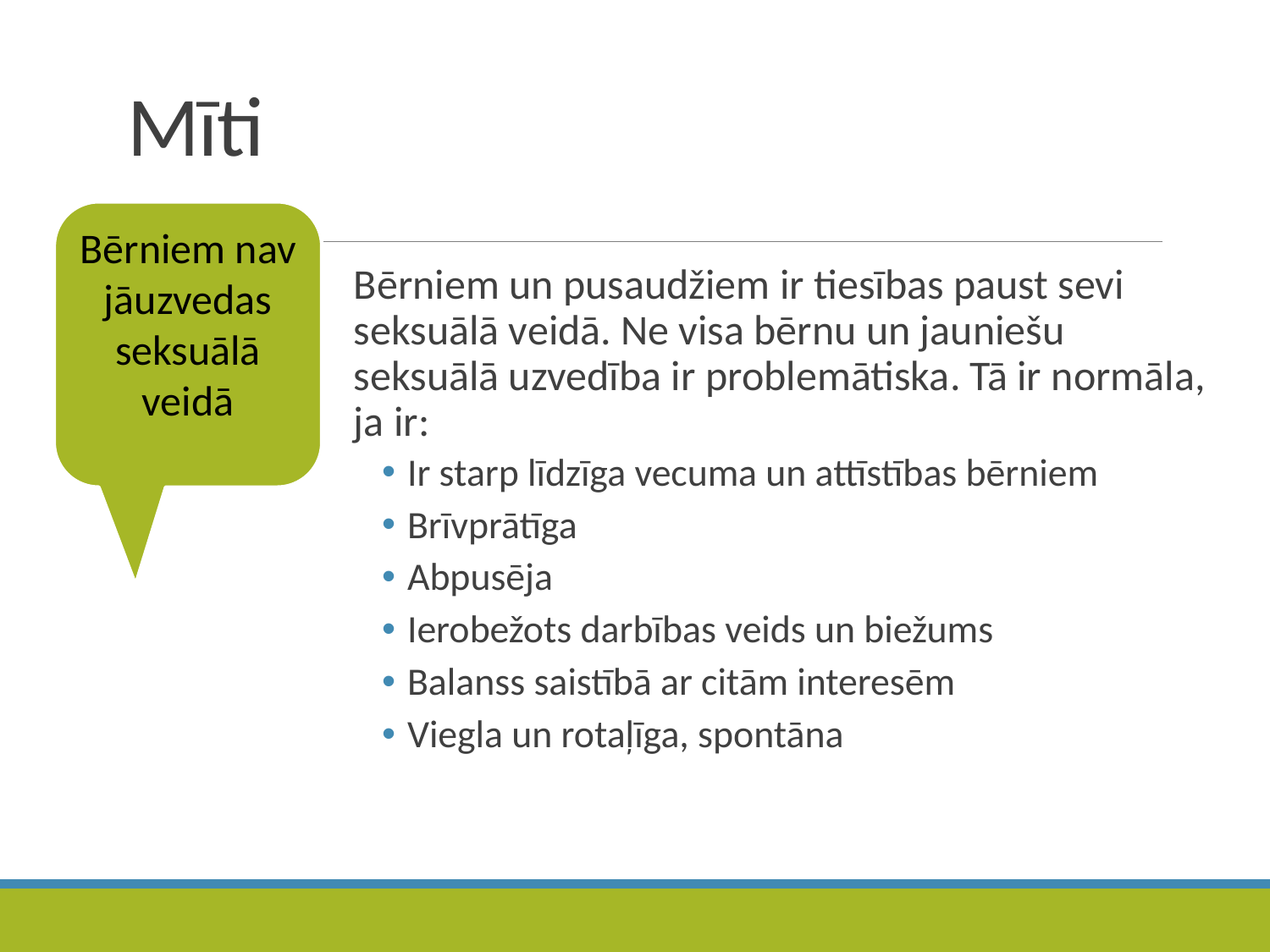

# Mīti
Bērniem nav jāuzvedas seksuālā veidā
Bērniem un pusaudžiem ir tiesības paust sevi seksuālā veidā. Ne visa bērnu un jauniešu seksuālā uzvedība ir problemātiska. Tā ir normāla, ja ir:
Ir starp līdzīga vecuma un attīstības bērniem
Brīvprātīga
Abpusēja
Ierobežots darbības veids un biežums
Balanss saistībā ar citām interesēm
Viegla un rotaļīga, spontāna